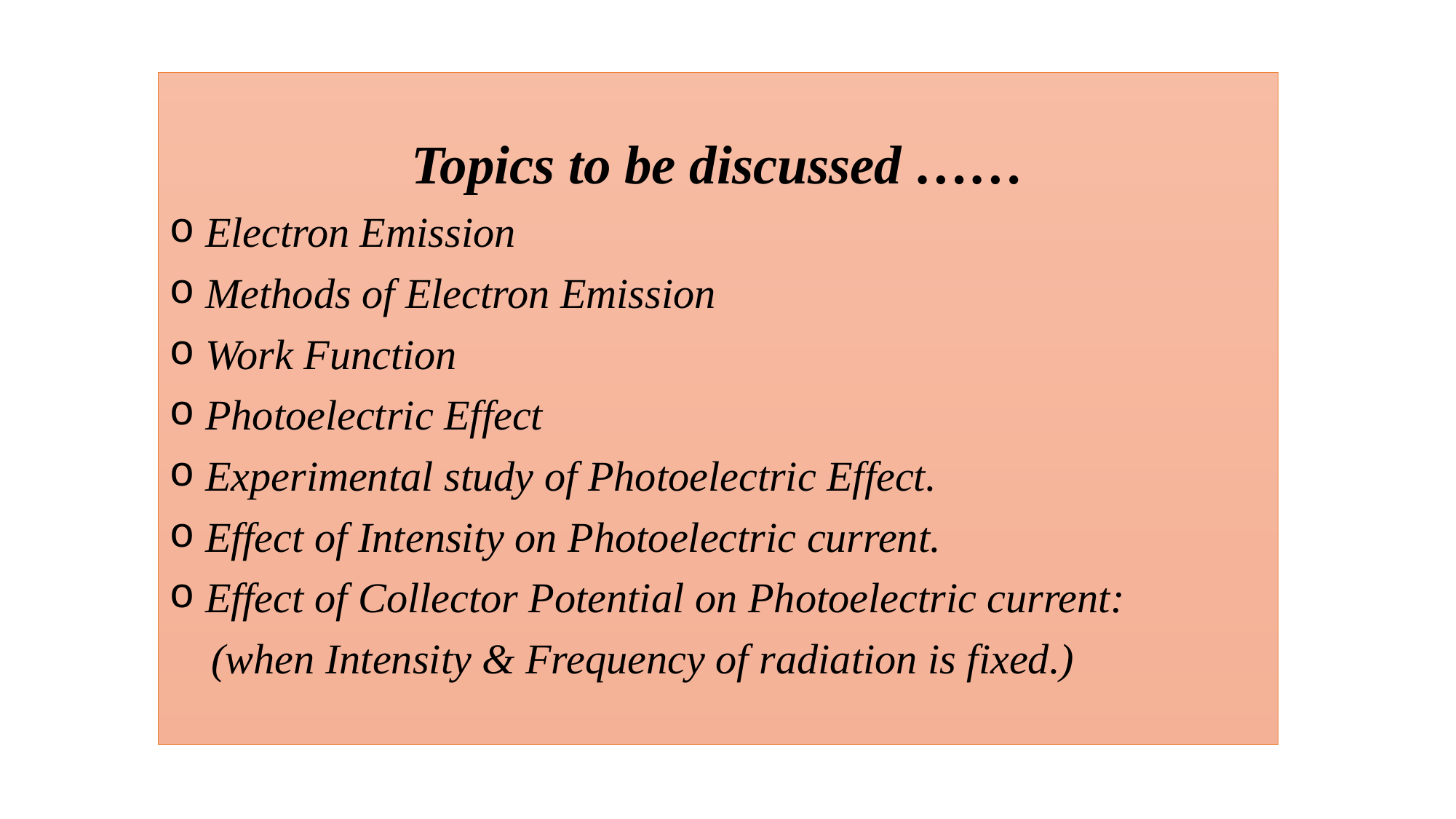

Topics to be discussed ……
 Electron Emission
 Methods of Electron Emission
 Work Function
 Photoelectric Effect
 Experimental study of Photoelectric Effect.
 Effect of Intensity on Photoelectric current.
 Effect of Collector Potential on Photoelectric current:
    (when Intensity & Frequency of radiation is fixed.)